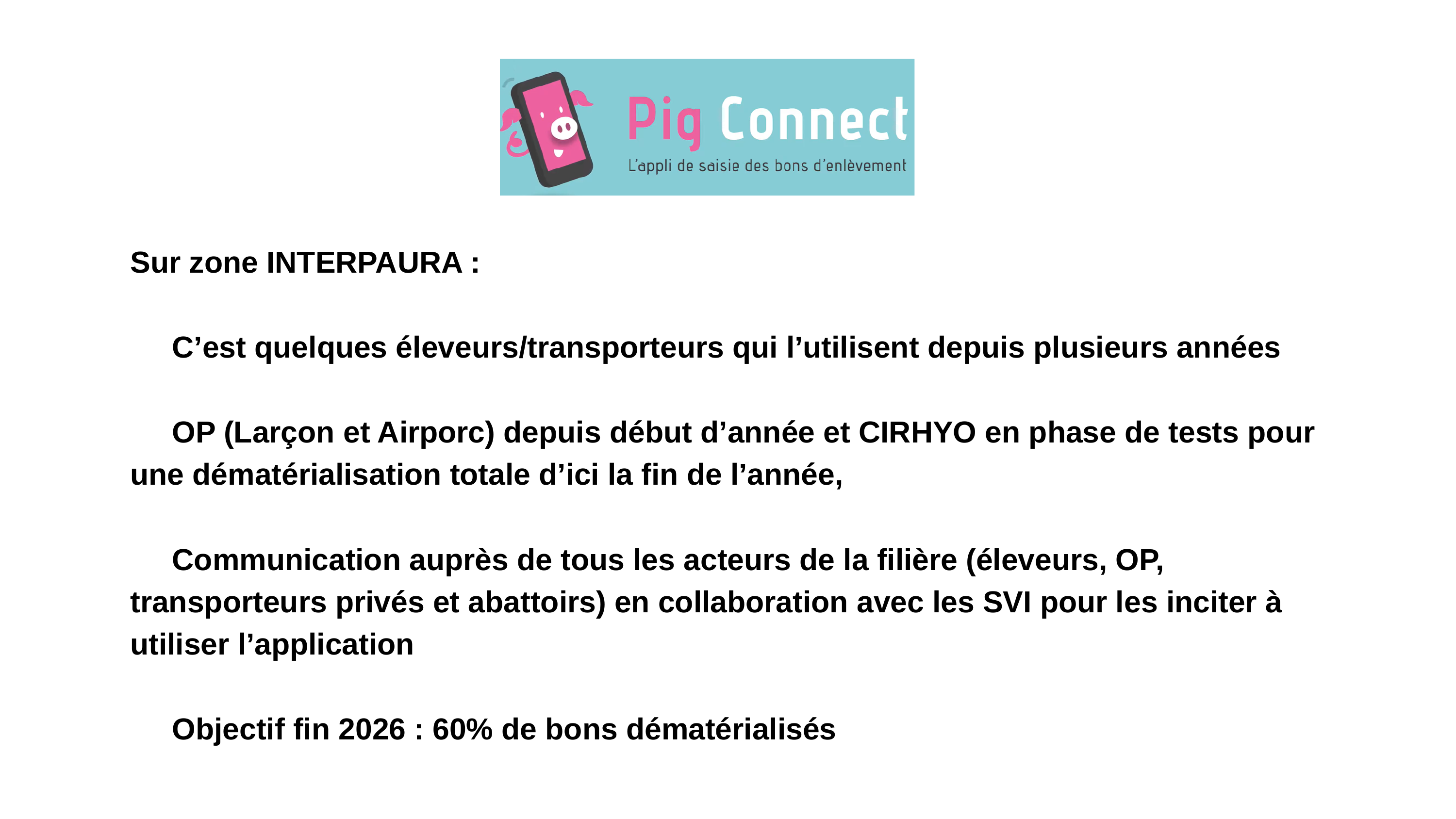

Sur zone INTERPAURA :

     C’est quelques éleveurs/transporteurs qui l’utilisent depuis plusieurs années

     OP (Larçon et Airporc) depuis début d’année et CIRHYO en phase de tests pour une dématérialisation totale d’ici la fin de l’année,

     Communication auprès de tous les acteurs de la filière (éleveurs, OP, transporteurs privés et abattoirs) en collaboration avec les SVI pour les inciter à utiliser l’application

     Objectif fin 2026 : 60% de bons dématérialisés